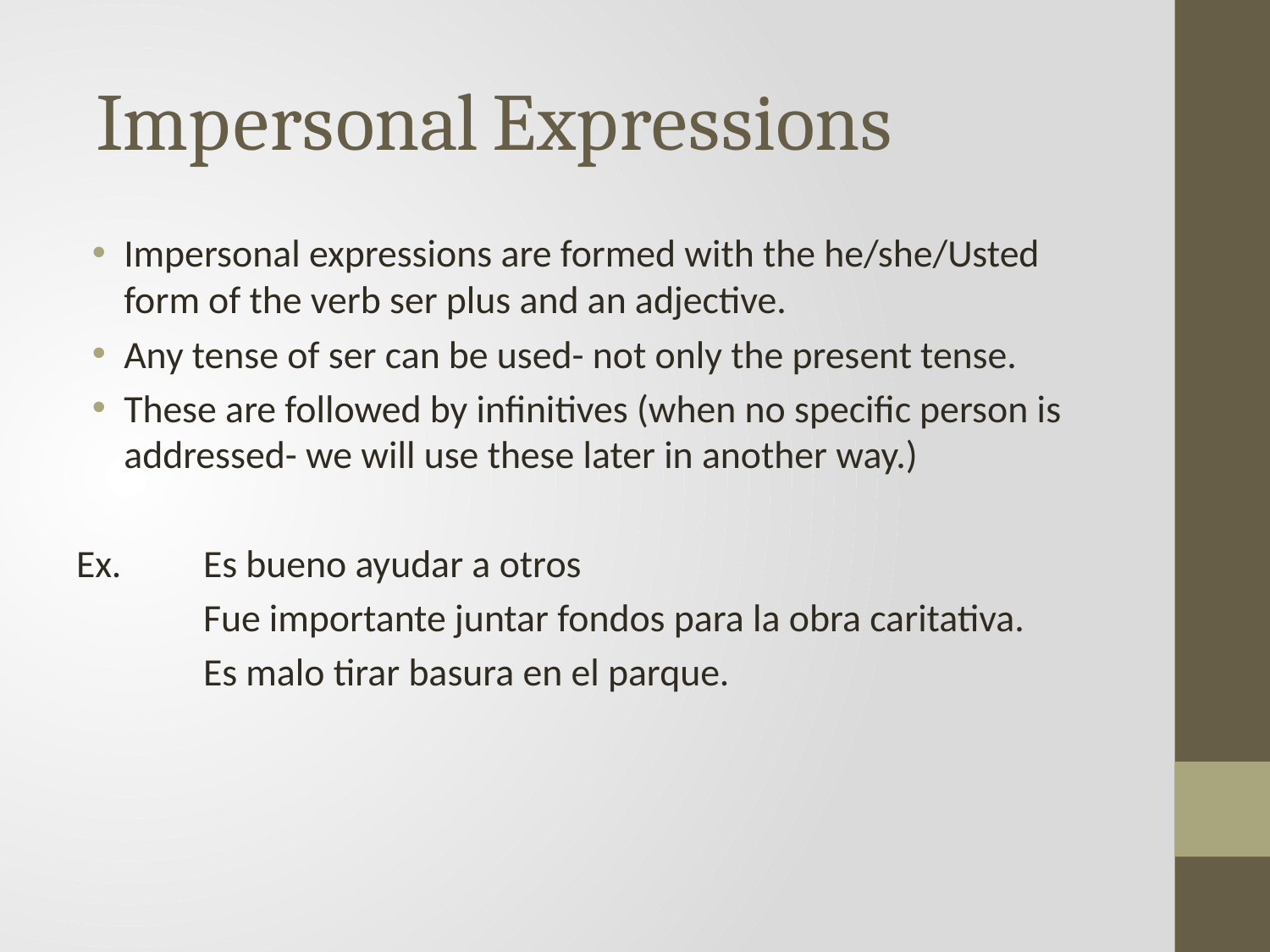

# Impersonal Expressions
Impersonal expressions are formed with the he/she/Usted form of the verb ser plus and an adjective.
Any tense of ser can be used- not only the present tense.
These are followed by infinitives (when no specific person is addressed- we will use these later in another way.)

Ex.  	Es bueno ayudar a otros
	Fue importante juntar fondos para la obra caritativa.
	Es malo tirar basura en el parque.